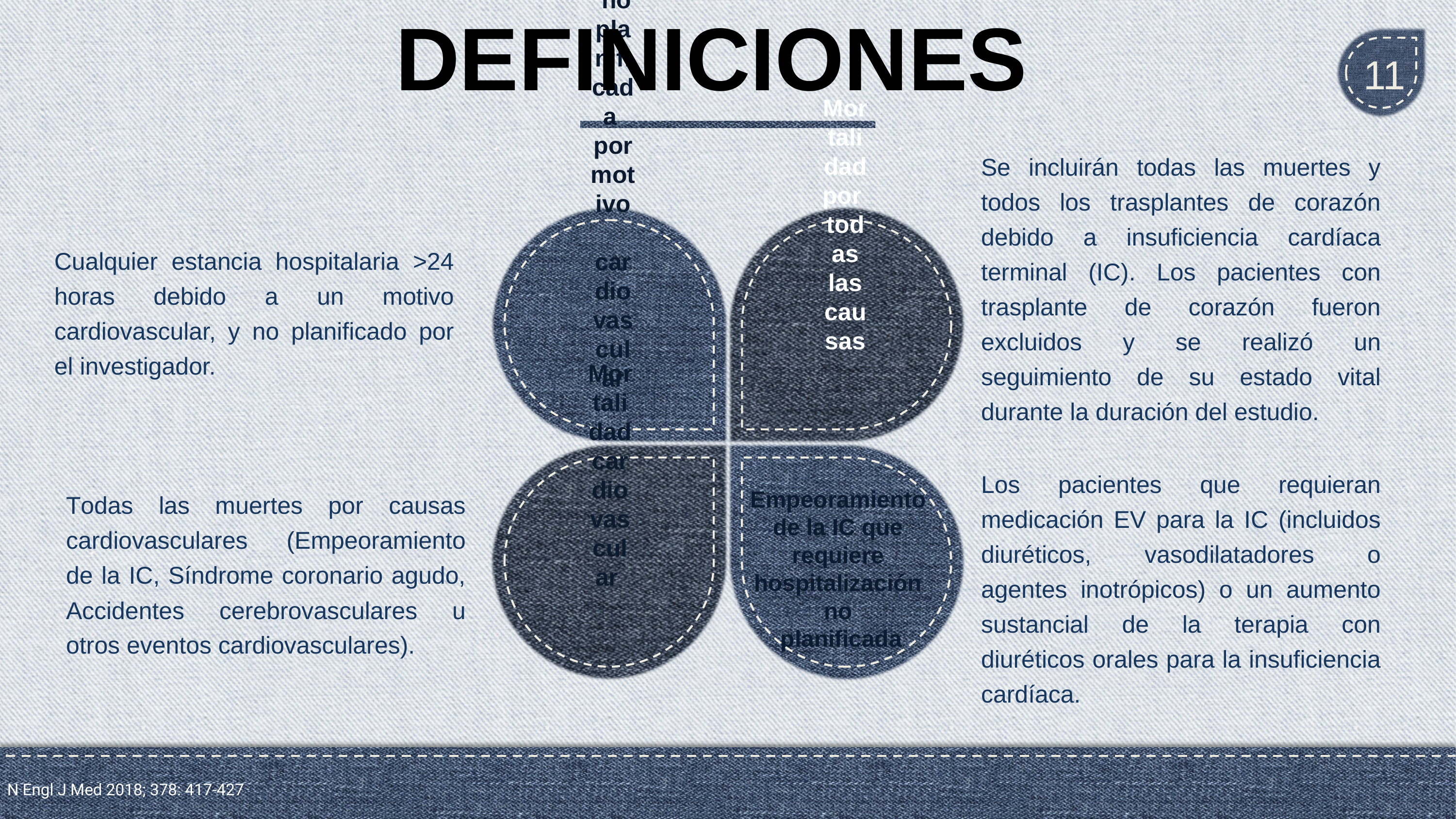

# DEFINICIONES
11
Cualquier estancia hospitalaria >24 horas debido a un motivo cardiovascular, y no planificado por el investigador.
Hospitalización
 no planificada
por motivo
 cardiovascular
Se incluirán todas las muertes y todos los trasplantes de corazón debido a insuficiencia cardíaca terminal (IC). Los pacientes con trasplante de corazón fueron excluidos y se realizó un seguimiento de su estado vital durante la duración del estudio.

Mortalidad por
todas las causas
Mortalidad
cardiovascular
Todas las muertes por causas cardiovasculares (Empeoramiento de la IC, Síndrome coronario agudo, Accidentes cerebrovasculares u otros eventos cardiovasculares).
Empeoramiento
de la IC que
requiere
hospitalización
no
planificada
Los pacientes que requieran medicación EV para la IC (incluidos diuréticos, vasodilatadores o agentes inotrópicos) o un aumento sustancial de la terapia con diuréticos orales para la insuficiencia cardíaca.
N Engl J Med 2018; 378: 417-427